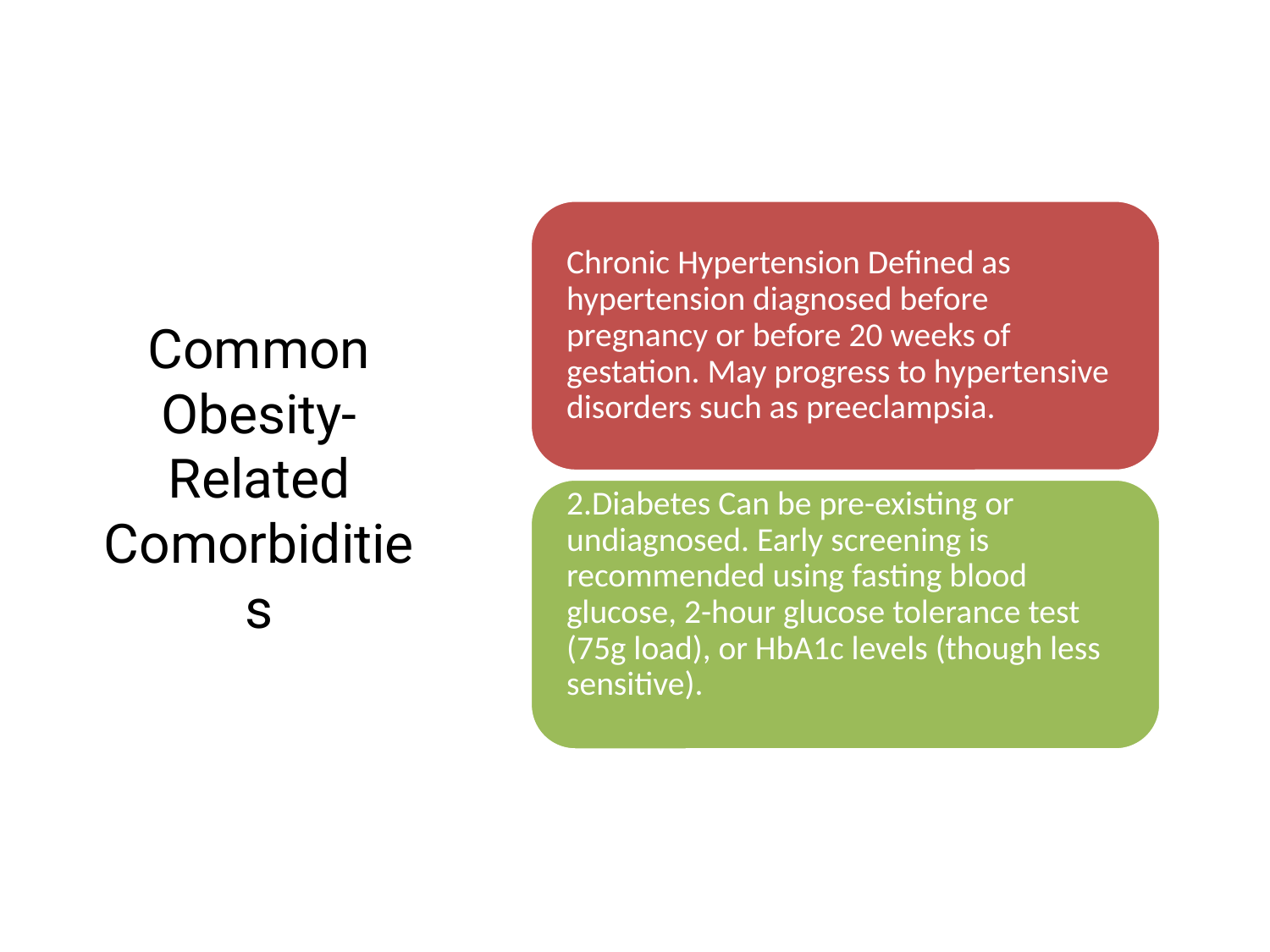

Chronic Hypertension Defined as hypertension diagnosed before pregnancy or before 20 weeks of gestation. May progress to hypertensive disorders such as preeclampsia.
2.Diabetes Can be pre-existing or undiagnosed. Early screening is recommended using fasting blood glucose, 2-hour glucose tolerance test (75g load), or HbA1c levels (though less sensitive).
# Common Obesity-Related Comorbidities